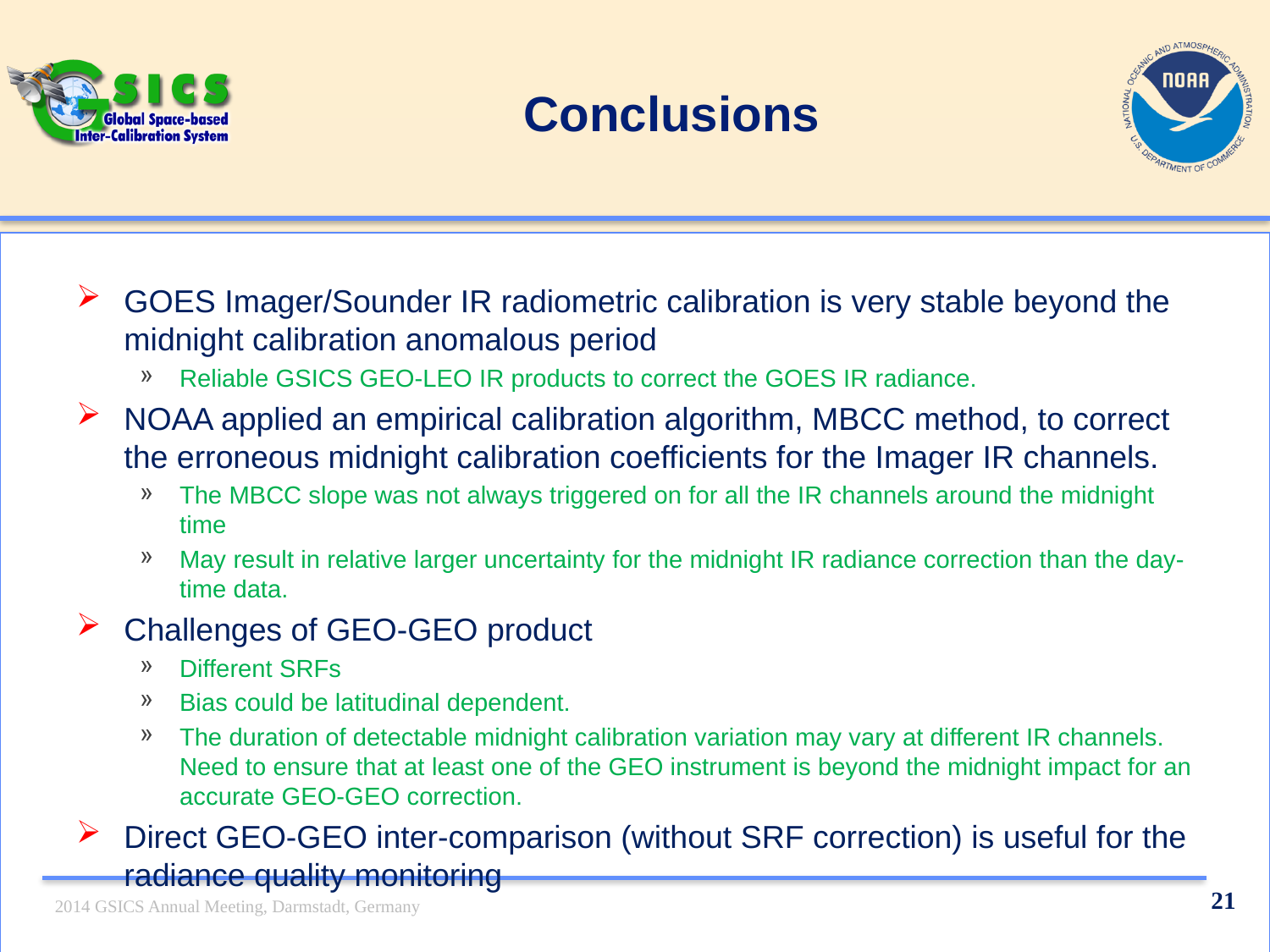

# Conclusions
GOES Imager/Sounder IR radiometric calibration is very stable beyond the midnight calibration anomalous period
Reliable GSICS GEO-LEO IR products to correct the GOES IR radiance.
NOAA applied an empirical calibration algorithm, MBCC method, to correct the erroneous midnight calibration coefficients for the Imager IR channels.
The MBCC slope was not always triggered on for all the IR channels around the midnight time
May result in relative larger uncertainty for the midnight IR radiance correction than the day-time data.
Challenges of GEO-GEO product
Different SRFs
Bias could be latitudinal dependent.
The duration of detectable midnight calibration variation may vary at different IR channels.  Need to ensure that at least one of the GEO instrument is beyond the midnight impact for an accurate GEO-GEO correction.
Direct GEO-GEO inter-comparison (without SRF correction) is useful for the radiance quality monitoring
21